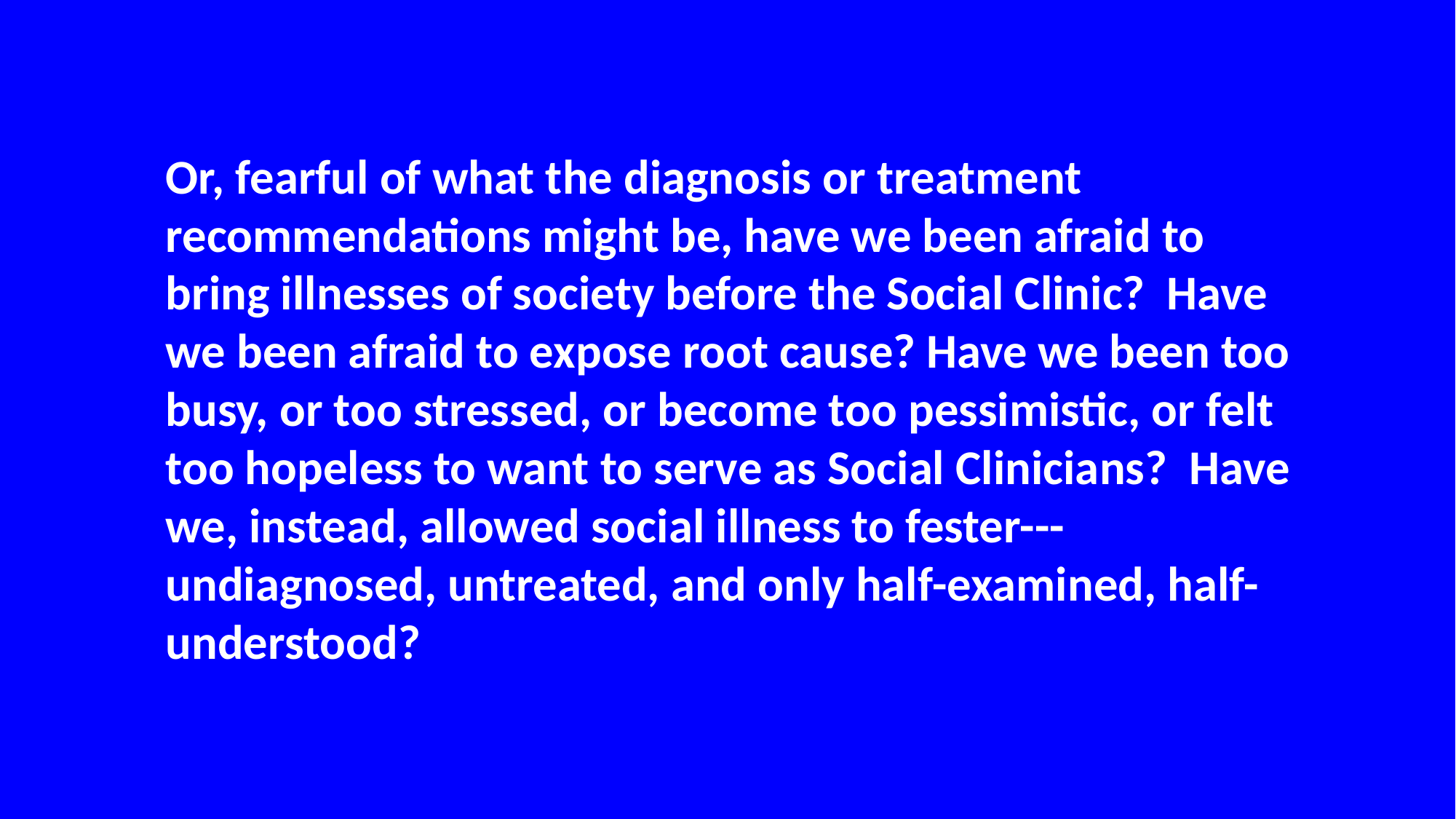

Or, fearful of what the diagnosis or treatment recommendations might be, have we been afraid to bring illnesses of society before the Social Clinic?  Have we been afraid to expose root cause? Have we been too busy, or too stressed, or become too pessimistic, or felt too hopeless to want to serve as Social Clinicians?  Have we, instead, allowed social illness to fester---undiagnosed, untreated, and only half-examined, half-understood?